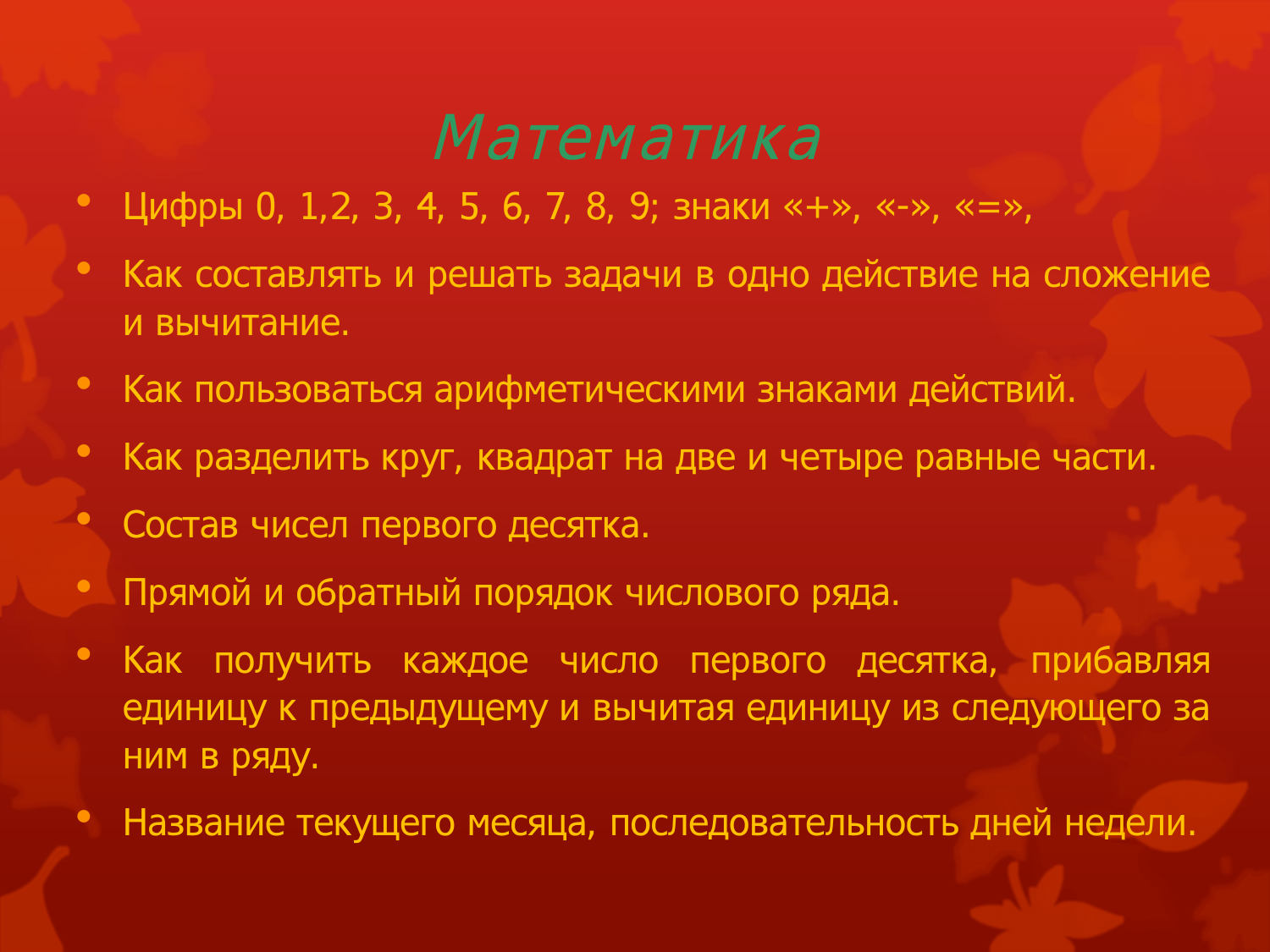

Математика
Цифры 0, 1,2, 3, 4, 5, 6, 7, 8, 9; знаки «+», «-», «=»,
Как составлять и решать задачи в одно действие на сложение и вычитание.
Как пользоваться арифметическими знаками действий.
Как разделить круг, квадрат на две и четыре равные части.
Состав чисел первого десятка.
Прямой и обратный порядок числового ряда.
Как получить каждое число первого десятка, прибавляя единицу к предыдущему и вычитая единицу из следующего за ним в ряду.
Название текущего месяца, последовательность дней недели.